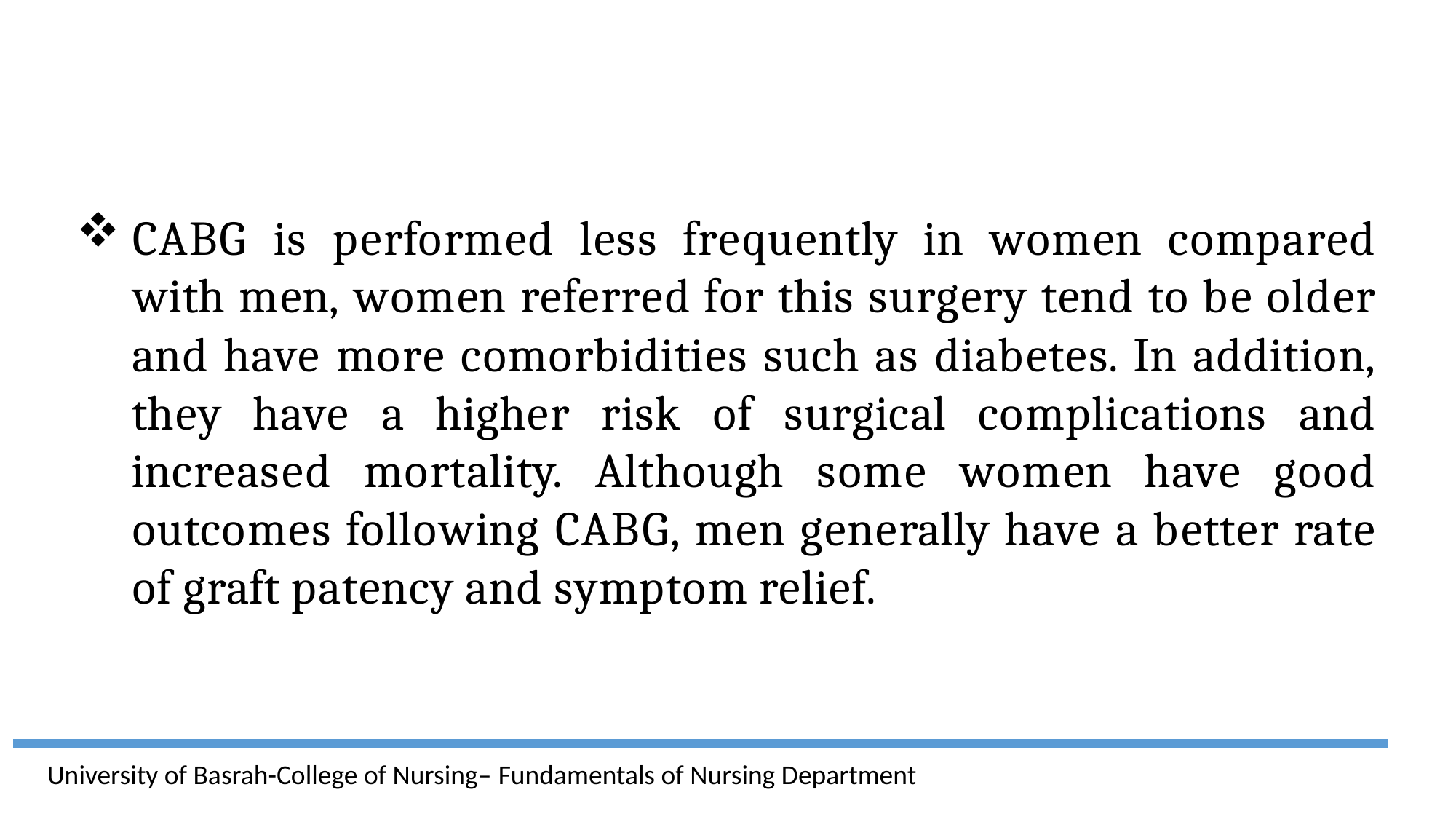

CABG is performed less frequently in women compared with men, women referred for this surgery tend to be older and have more comorbidities such as diabetes. In addition, they have a higher risk of surgical complications and increased mortality. Although some women have good outcomes following CABG, men generally have a better rate of graft patency and symptom relief.

University of Basrah-College of Nursing– Fundamentals of Nursing Department